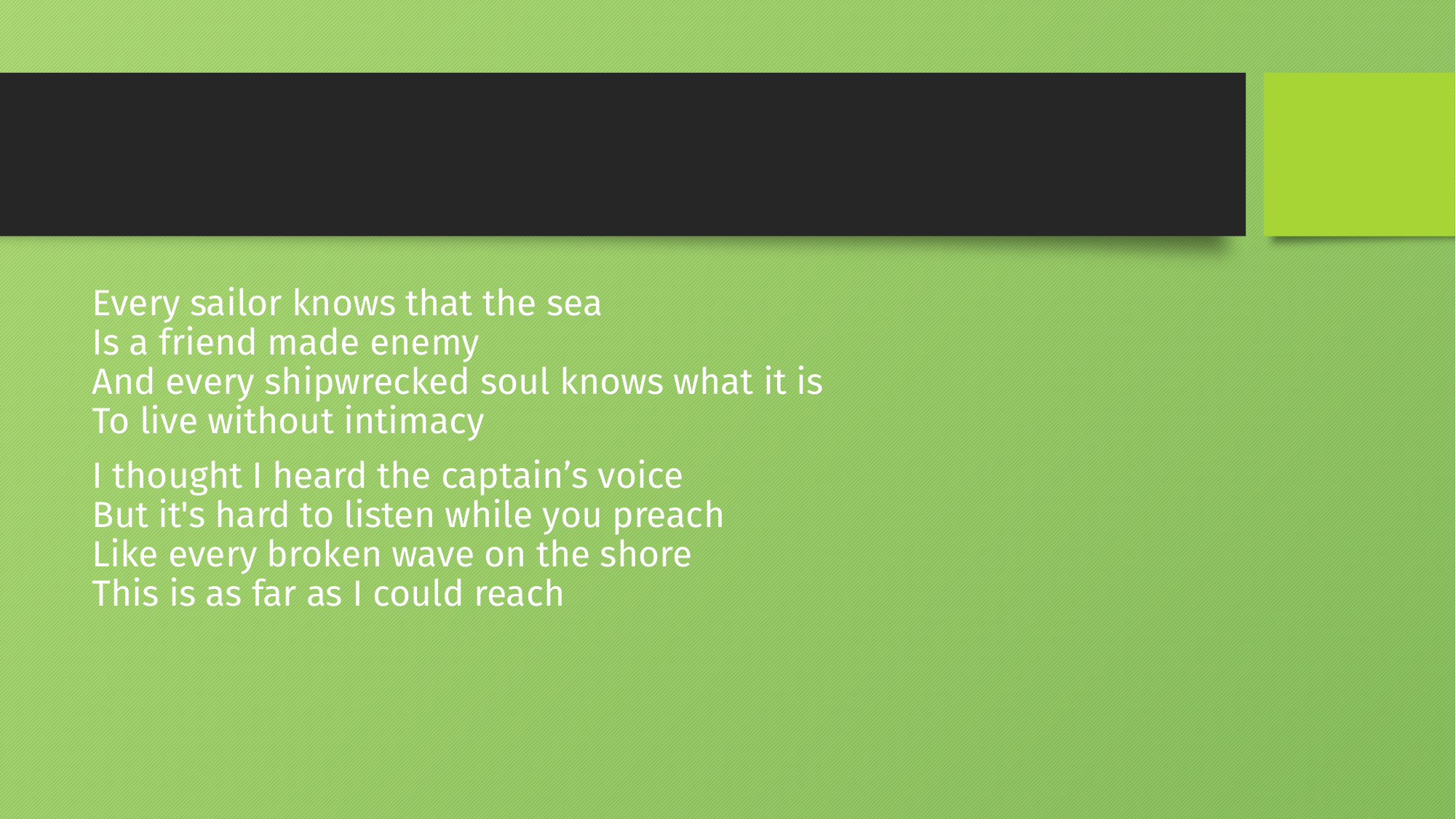

#
Every sailor knows that the sea
Is a friend made enemy
And every shipwrecked soul knows what it is
To live without intimacy
I thought I heard the captain’s voice
But it's hard to listen while you preach
Like every broken wave on the shore
This is as far as I could reach